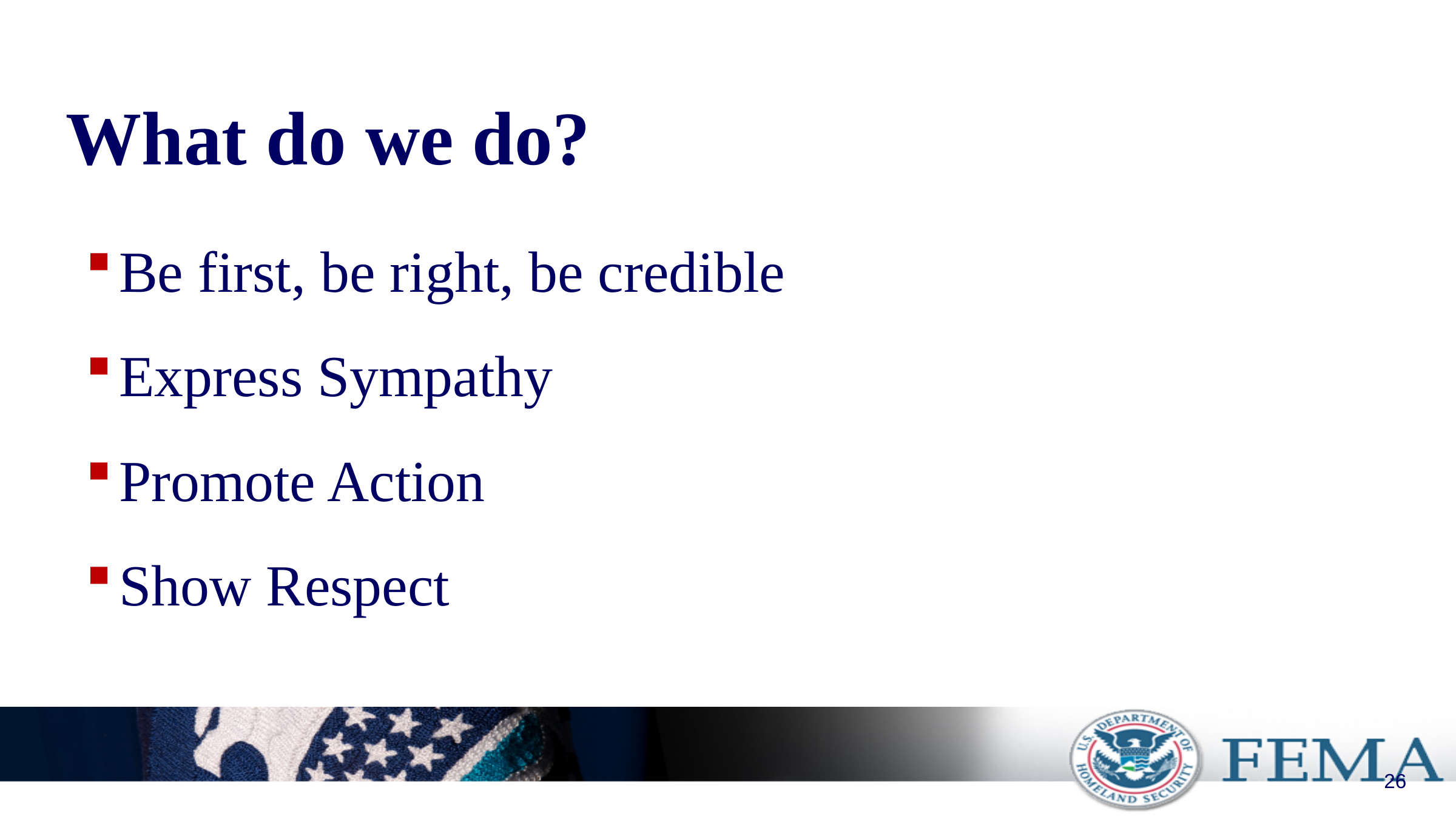

# What do we do?
Be first, be right, be credible
Express Sympathy
Promote Action
Show Respect
26